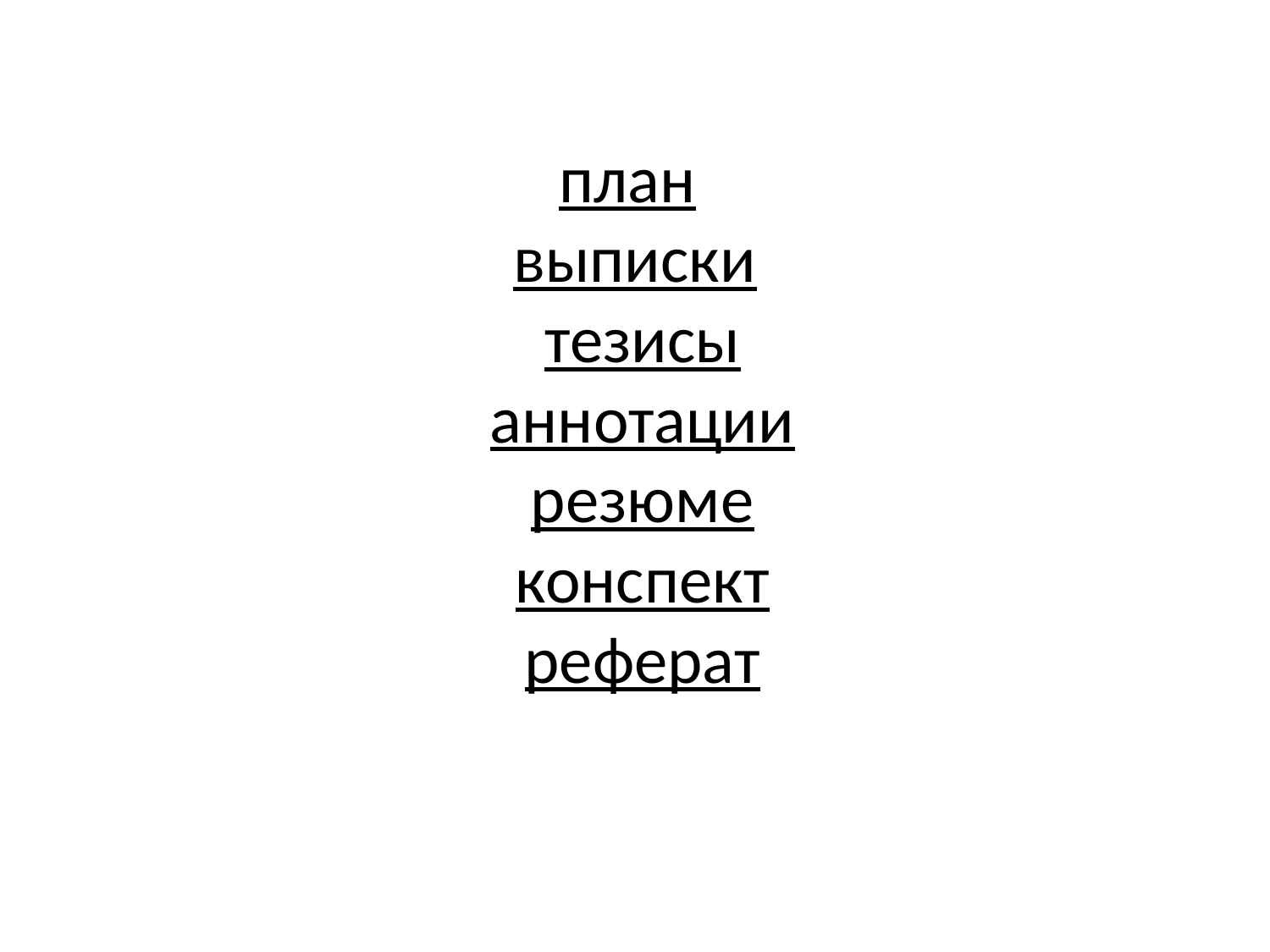

# план  выписки  тезисы  аннотации  резюме  конспект  реферат